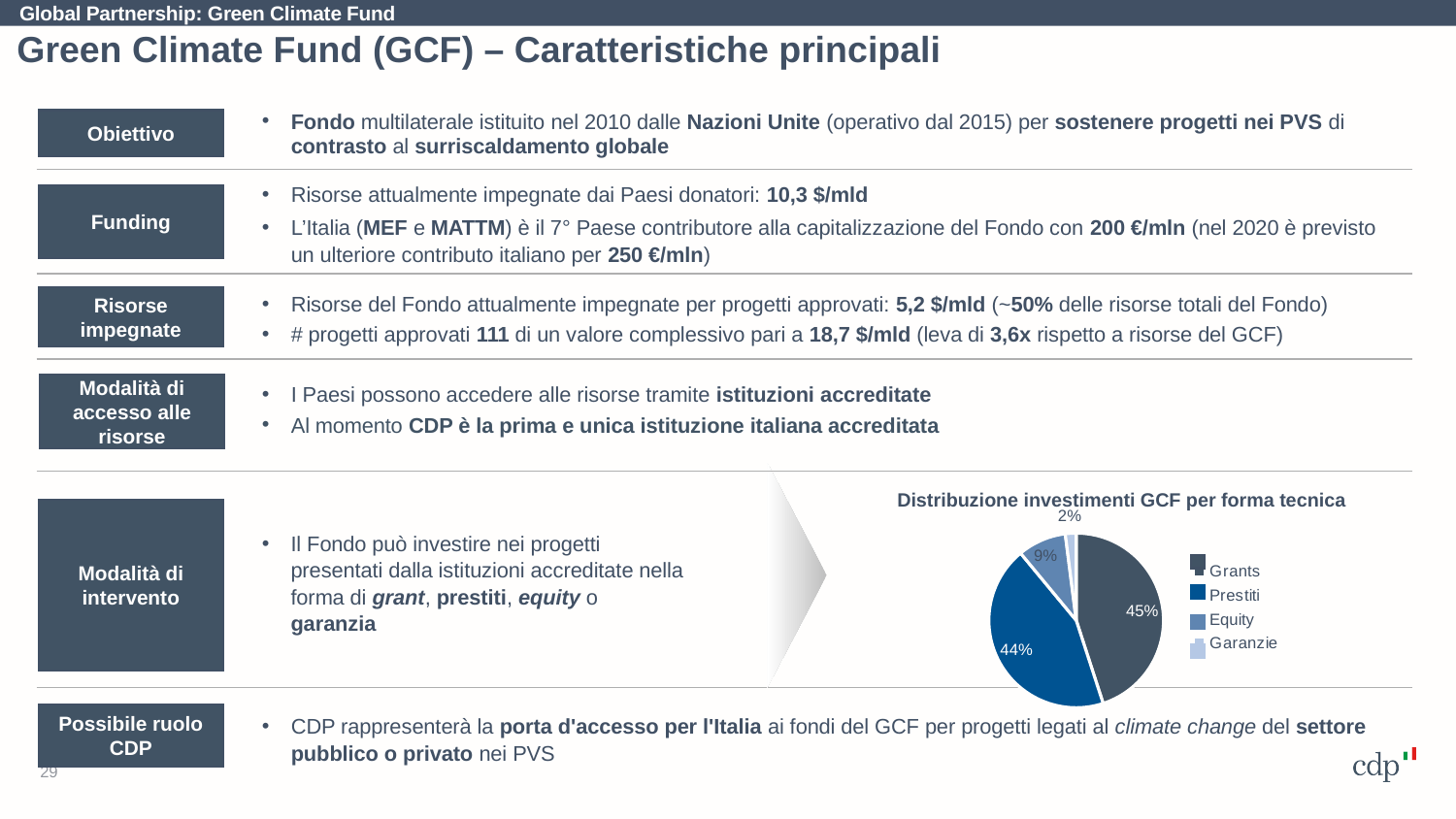

Global Partnership: Green Climate Fund
Green Climate Fund (GCF) – Caratteristiche principali
Fondo multilaterale istituito nel 2010 dalle Nazioni Unite (operativo dal 2015) per sostenere progetti nei PVS di contrasto al surriscaldamento globale
Obiettivo
Risorse attualmente impegnate dai Paesi donatori: 10,3 $/mld
L’Italia (MEF e MATTM) è il 7° Paese contributore alla capitalizzazione del Fondo con 200 €/mln (nel 2020 è previsto un ulteriore contributo italiano per 250 €/mln)
Funding
Risorse del Fondo attualmente impegnate per progetti approvati: 5,2 $/mld (~50% delle risorse totali del Fondo)
# progetti approvati 111 di un valore complessivo pari a 18,7 $/mld (leva di 3,6x rispetto a risorse del GCF)
Risorse impegnate
Modalità di accesso alle risorse
I Paesi possono accedere alle risorse tramite istituzioni accreditate
Al momento CDP è la prima e unica istituzione italiana accreditata
Distribuzione investimenti GCF per forma tecnica
Modalità di intervento

### Chart

| Category |  |
|---|---|
| Grants | 0.45 |
| Prestiti | 0.44 |
| Equity | 0.09 |
| Garanzie | 0.02 |

Il Fondo può investire nei progetti presentati dalla istituzioni accreditate nella forma di grant, prestiti, equity o garanzia

Possibile ruolo CDP
CDP rappresenterà la porta d'accesso per l'Italia ai fondi del GCF per progetti legati al climate change del settore pubblico o privato nei PVS
29